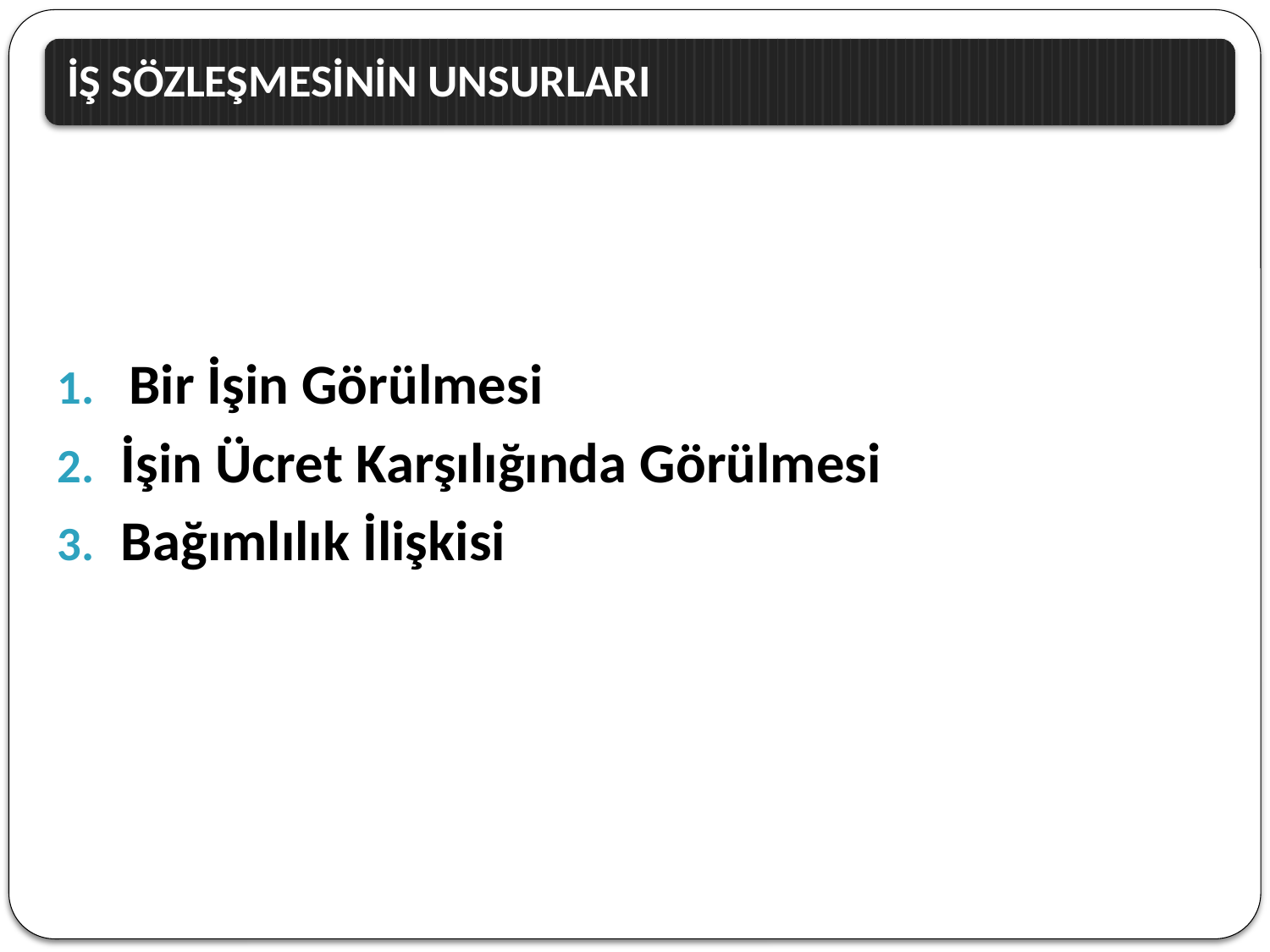

İŞ SÖZLEŞMESİNİN UNSURLARI

Bir İşin Görülmesi
İşin Ücret Karşılığında Görülmesi
Bağımlılık İlişkisi